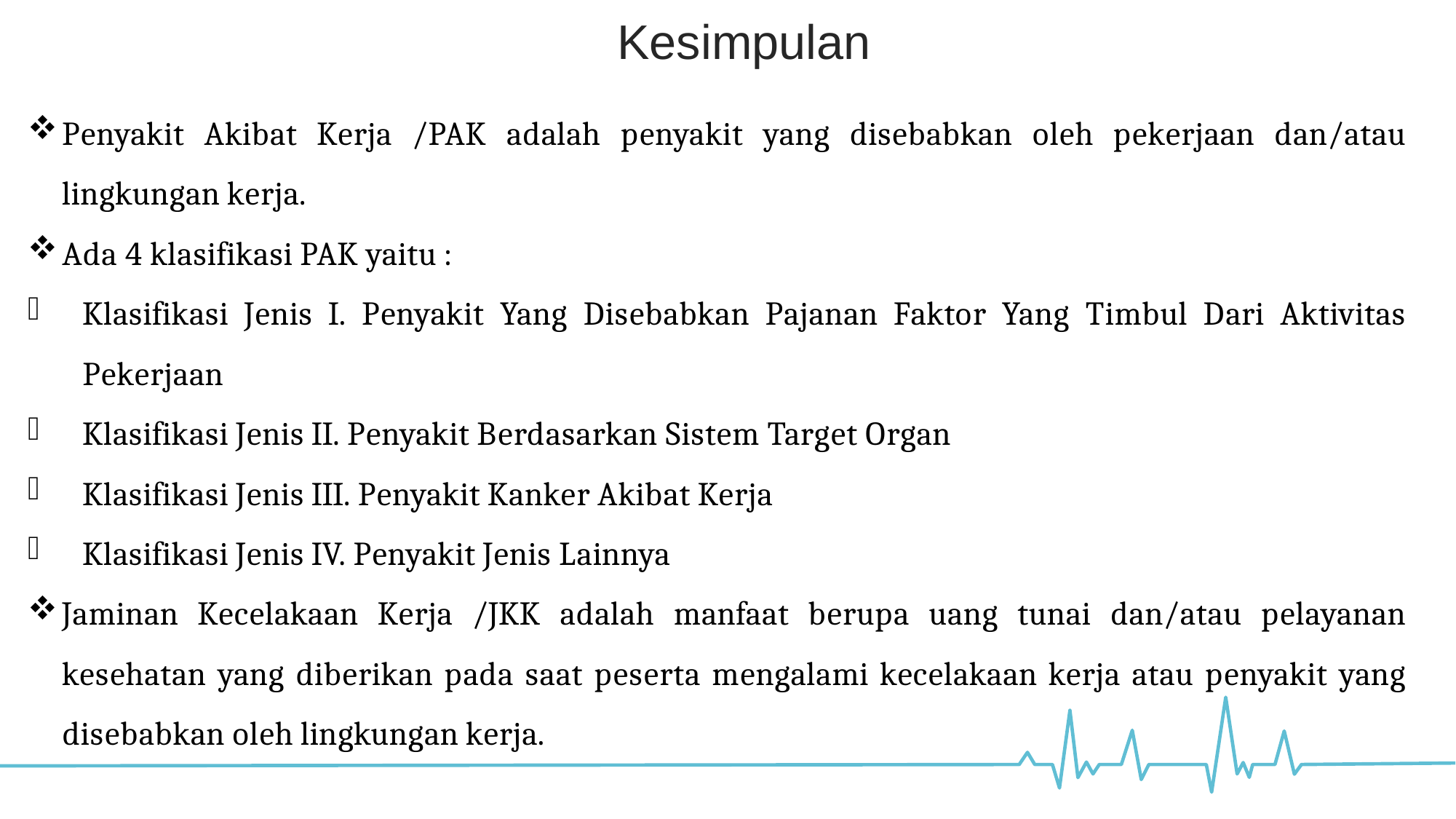

Kesimpulan
Penyakit Akibat Kerja /PAK adalah penyakit yang disebabkan oleh pekerjaan dan/atau lingkungan kerja.
Ada 4 klasifikasi PAK yaitu :
Klasifikasi Jenis I. Penyakit Yang Disebabkan Pajanan Faktor Yang Timbul Dari Aktivitas Pekerjaan
Klasifikasi Jenis II. Penyakit Berdasarkan Sistem Target Organ
Klasifikasi Jenis III. Penyakit Kanker Akibat Kerja
Klasifikasi Jenis IV. Penyakit Jenis Lainnya
Jaminan Kecelakaan Kerja /JKK adalah manfaat berupa uang tunai dan/atau pelayanan kesehatan yang diberikan pada saat peserta mengalami kecelakaan kerja atau penyakit yang disebabkan oleh lingkungan kerja.